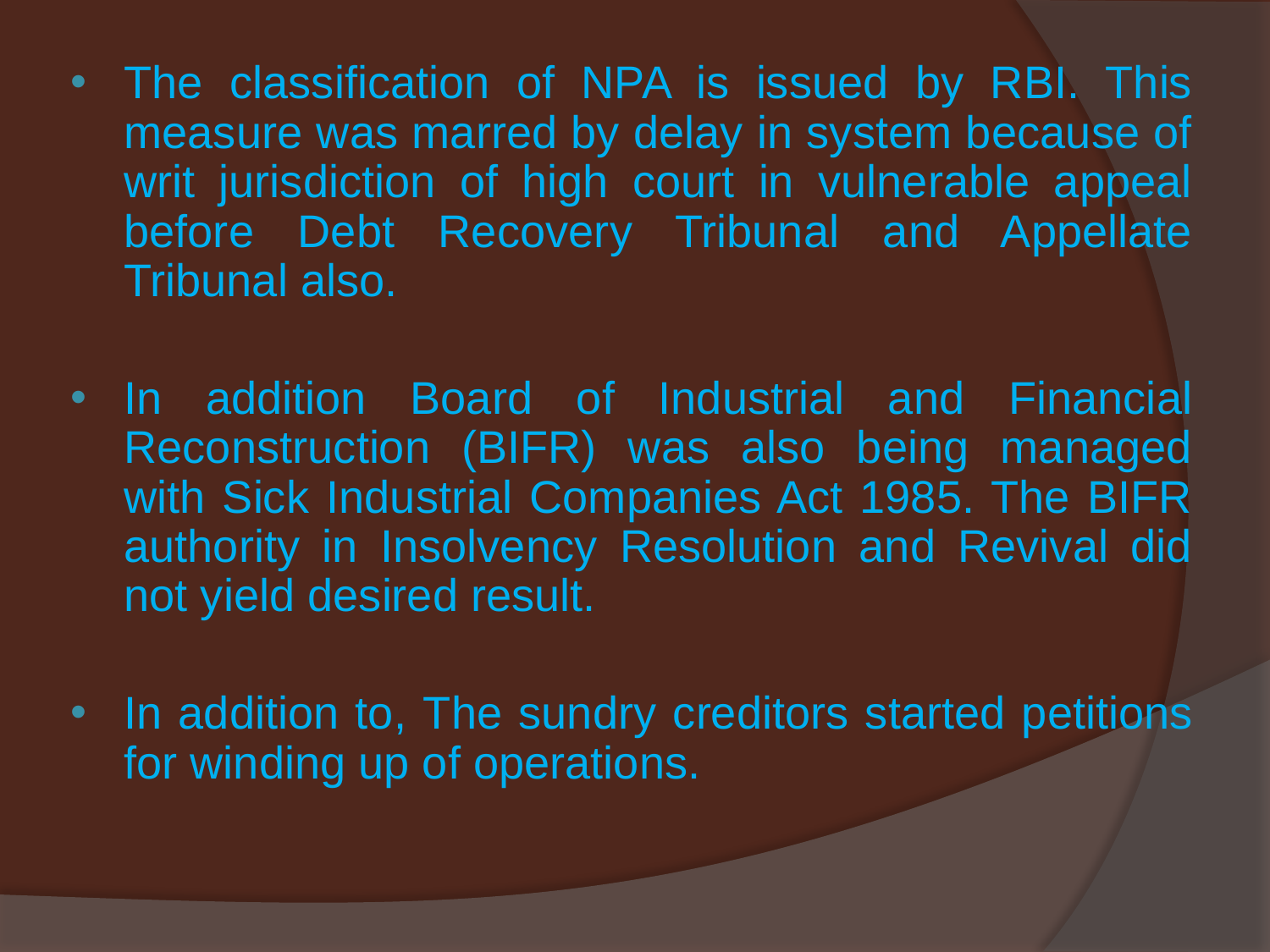

The classification of NPA is issued by RBI. This measure was marred by delay in system because of writ jurisdiction of high court in vulnerable appeal before Debt Recovery Tribunal and Appellate Tribunal also.

In addition Board of Industrial and Financial Reconstruction (BIFR) was also being managed with Sick Industrial Companies Act 1985. The BIFR authority in Insolvency Resolution and Revival did not yield desired result.

In addition to, The sundry creditors started petitions for winding up of operations.